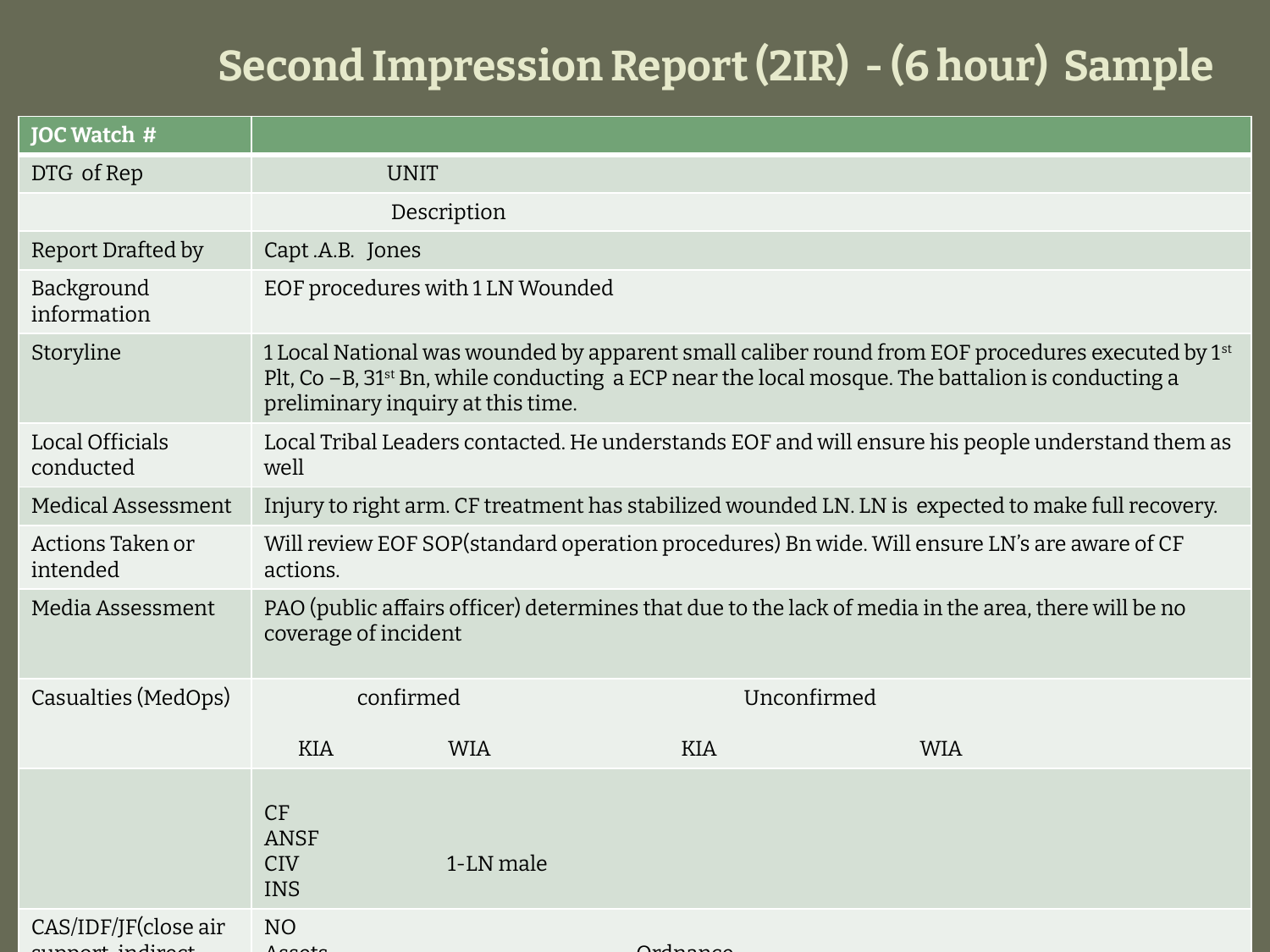

# Second Impression Report (2IR)  - (6 hour)  Sample
| JOC Watch # |  |
| --- | --- |
| DTG of Rep | UNIT |
|  | Description |
| Report Drafted by | Capt .A.B. Jones |
| Background information | EOF procedures with 1 LN Wounded |
| Storyline | 1 Local National was wounded by apparent small caliber round from EOF procedures executed by 1st Plt, Co –B, 31st Bn, while conducting a ECP near the local mosque. The battalion is conducting a preliminary inquiry at this time. |
| Local Officials conducted | Local Tribal Leaders contacted. He understands EOF and will ensure his people understand them as well |
| Medical Assessment | Injury to right arm. CF treatment has stabilized wounded LN. LN is expected to make full recovery. |
| Actions Taken or intended | Will review EOF SOP(standard operation procedures) Bn wide. Will ensure LN’s are aware of CF actions. |
| Media Assessment | PAO (public affairs officer) determines that due to the lack of media in the area, there will be no coverage of incident |
| Casualties (MedOps) | confirmed Unconfirmed KIA WIA KIA WIA |
|  | CF ANSF CIV 1-LN male INS |
| CAS/IDF/JF(close air support, indirect fire, jointfires) | NO Assets Ordnance |
|  |  |